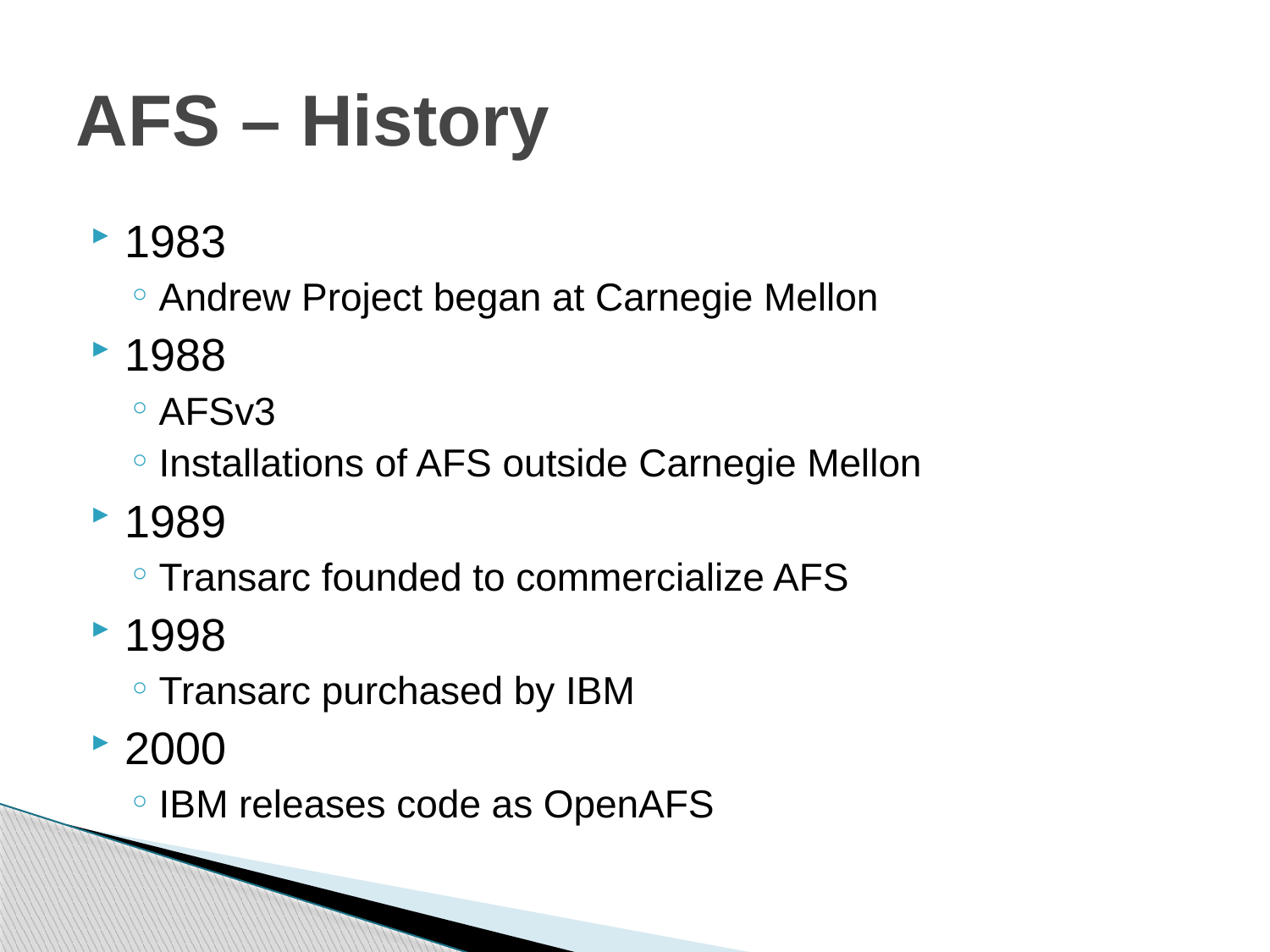

# AFS – History
1983
Andrew Project began at Carnegie Mellon
1988
AFSv3
Installations of AFS outside Carnegie Mellon
1989
Transarc founded to commercialize AFS
1998
Transarc purchased by IBM
2000
IBM releases code as OpenAFS